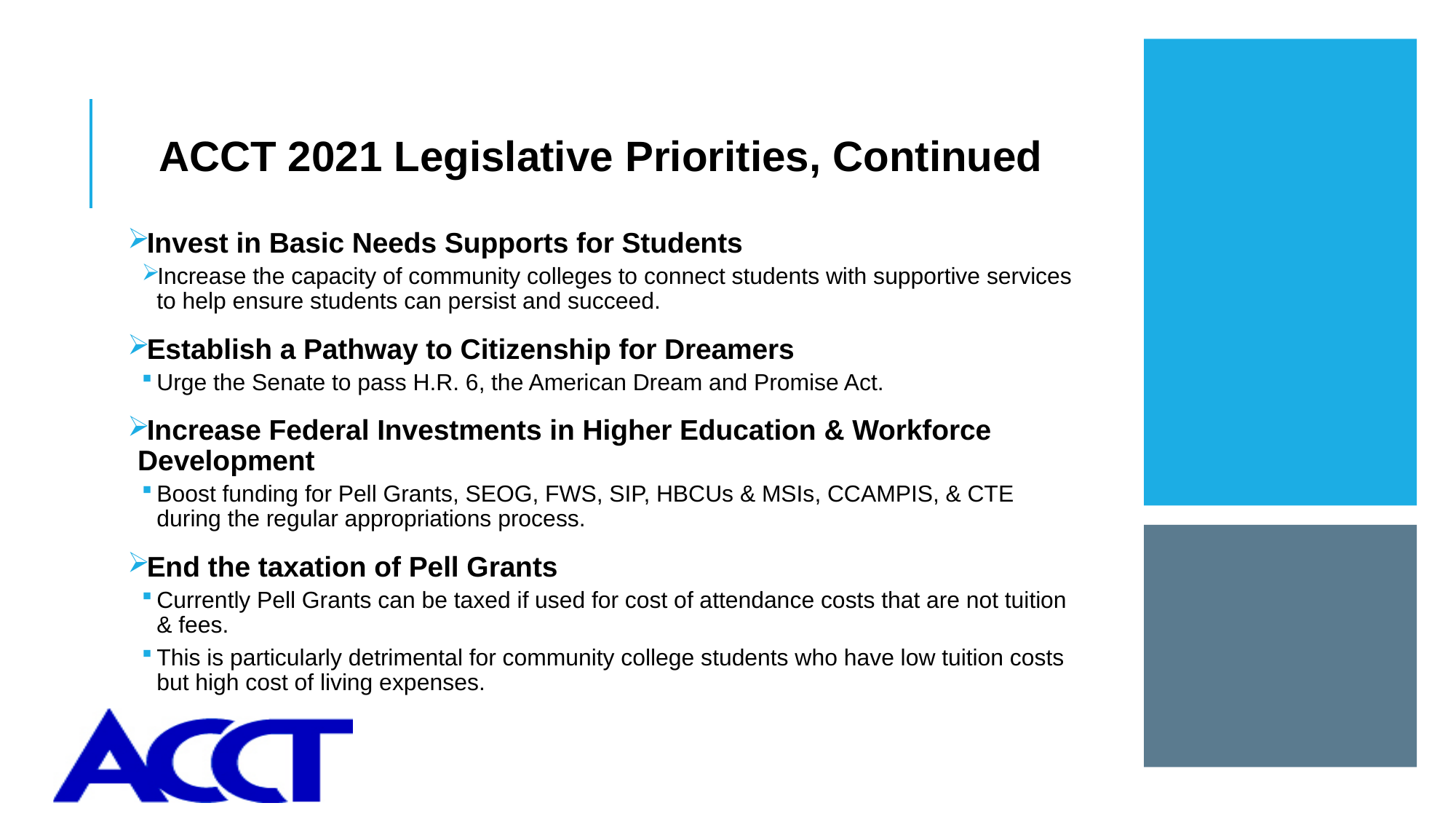

# ACCT 2021 Legislative Priorities, Continued
Invest in Basic Needs Supports for Students
Increase the capacity of community colleges to connect students with supportive services to help ensure students can persist and succeed.
Establish a Pathway to Citizenship for Dreamers
Urge the Senate to pass H.R. 6, the American Dream and Promise Act.
Increase Federal Investments in Higher Education & Workforce Development
Boost funding for Pell Grants, SEOG, FWS, SIP, HBCUs & MSIs, CCAMPIS, & CTE during the regular appropriations process.
End the taxation of Pell Grants
Currently Pell Grants can be taxed if used for cost of attendance costs that are not tuition & fees.
This is particularly detrimental for community college students who have low tuition costs but high cost of living expenses.